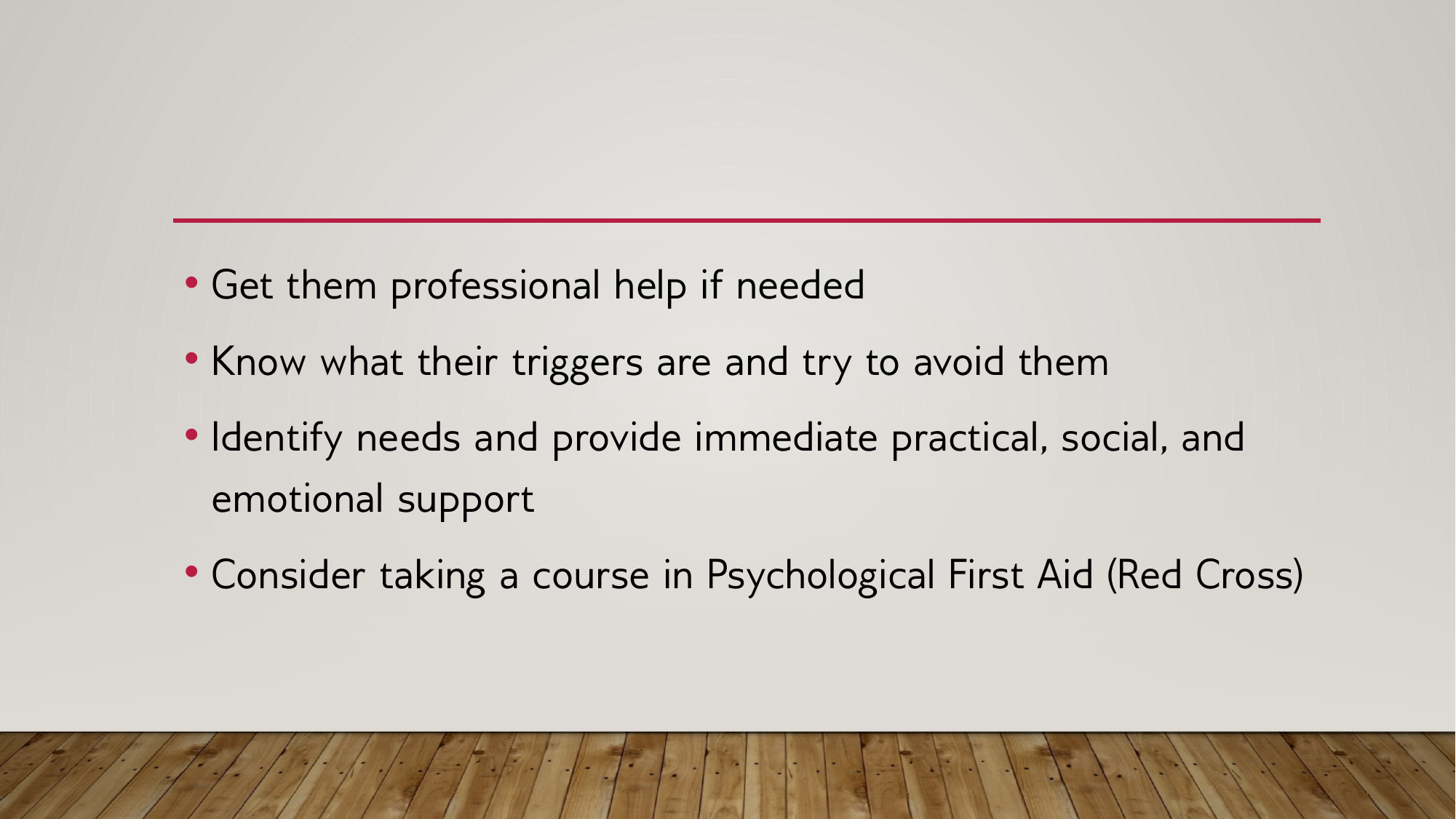

#
Get them professional help if needed
Know what their triggers are and try to avoid them
Identify needs and provide immediate practical, social, and emotional support
Consider taking a course in Psychological First Aid (Red Cross)